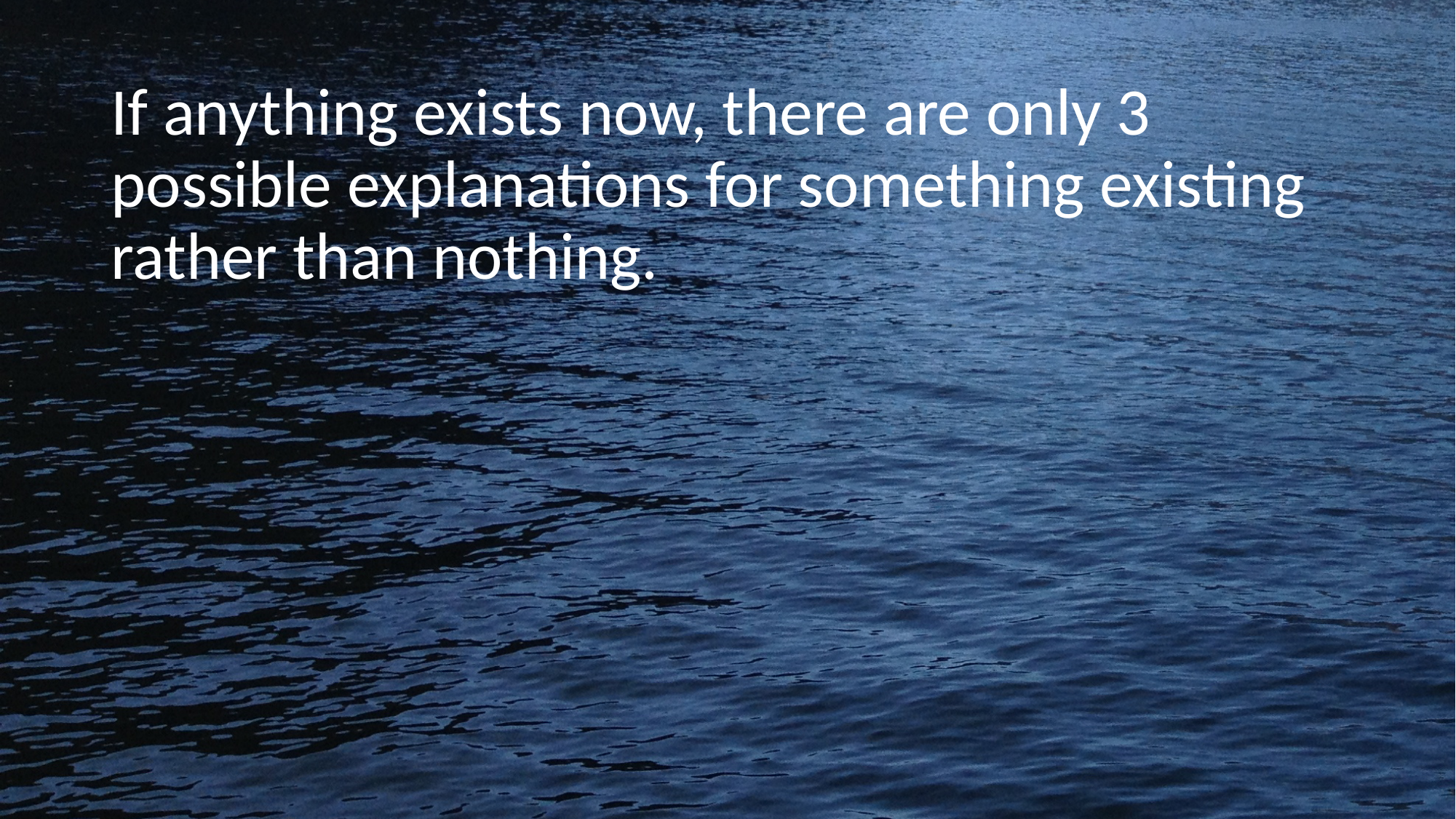

If anything exists now, there are only 3 possible explanations for something existing rather than nothing.